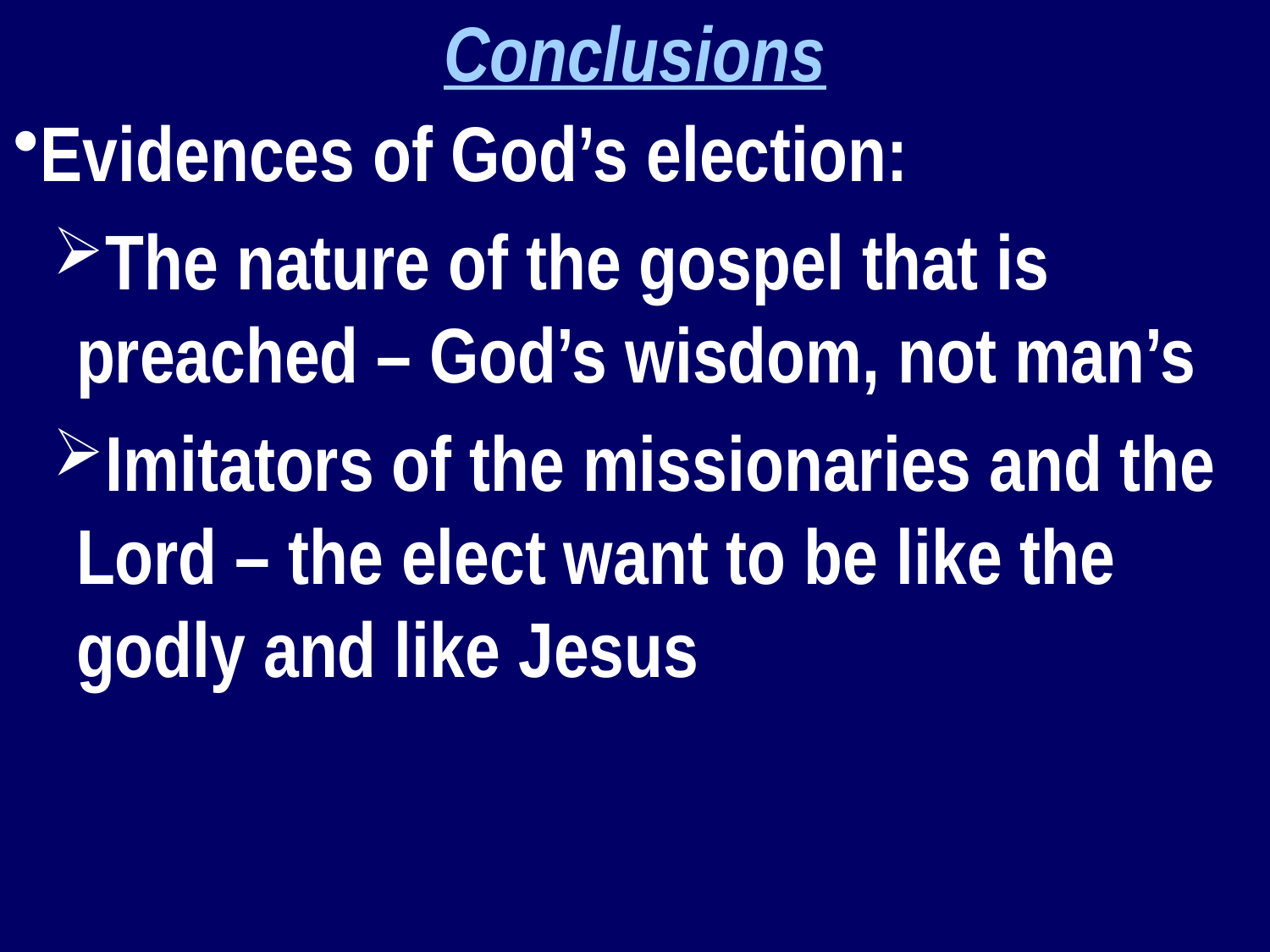

Conclusions
Evidences of God’s election:
The nature of the gospel that is preached – God’s wisdom, not man’s
Imitators of the missionaries and the Lord – the elect want to be like the godly and like Jesus